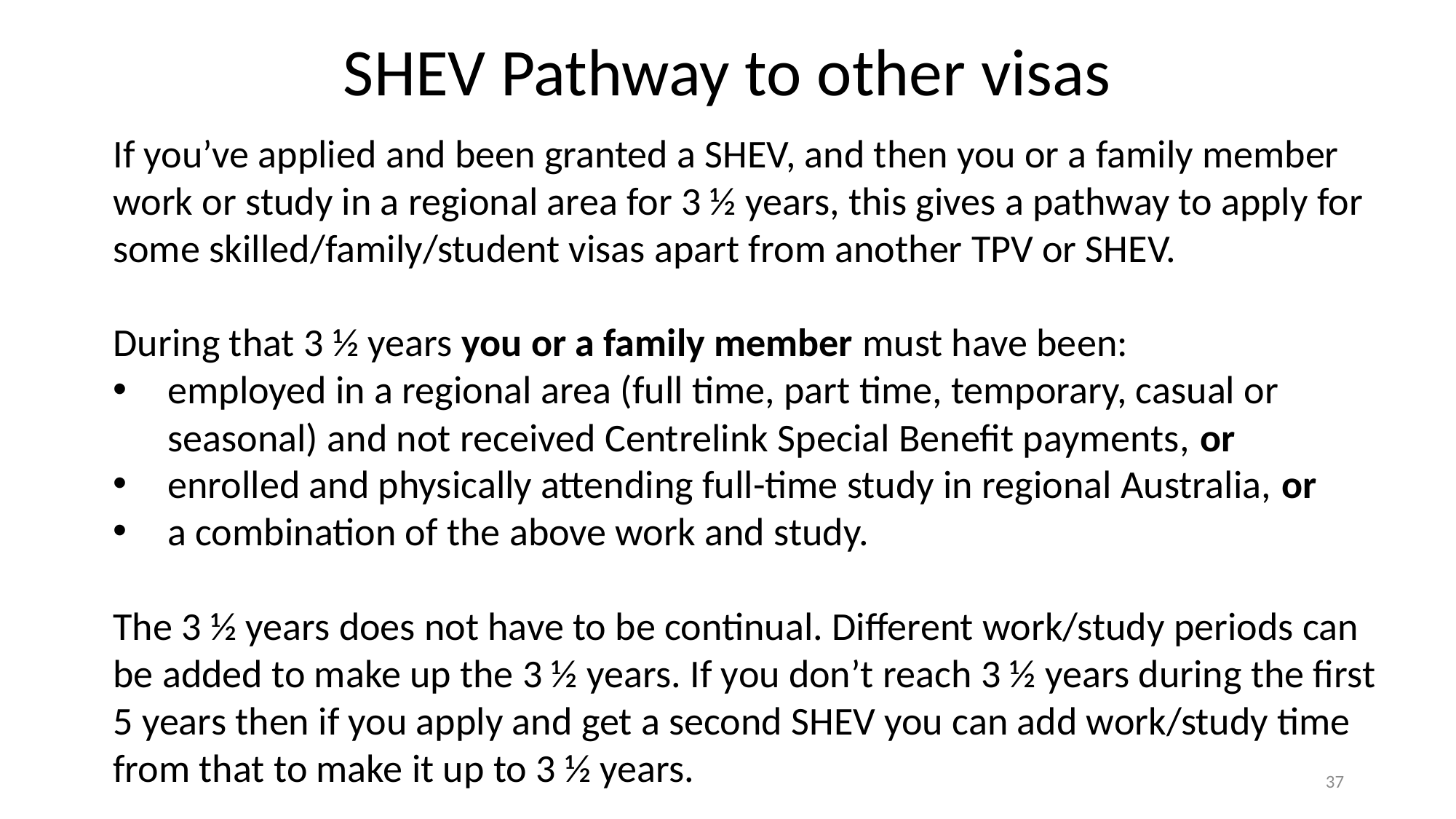

SHEV Pathway to other visas
If you’ve applied and been granted a SHEV, and then you or a family member work or study in a regional area for 3 ½ years, this gives a pathway to apply for some skilled/family/student visas apart from another TPV or SHEV.

During that 3 ½ years you or a family member must have been:
employed in a regional area (full time, part time, temporary, casual or seasonal) and not received Centrelink Special Benefit payments, or
enrolled and physically attending full-time study in regional Australia, or
a combination of the above work and study.

The 3 ½ years does not have to be continual. Different work/study periods can be added to make up the 3 ½ years. If you don’t reach 3 ½ years during the first 5 years then if you apply and get a second SHEV you can add work/study time from that to make it up to 3 ½ years.

37